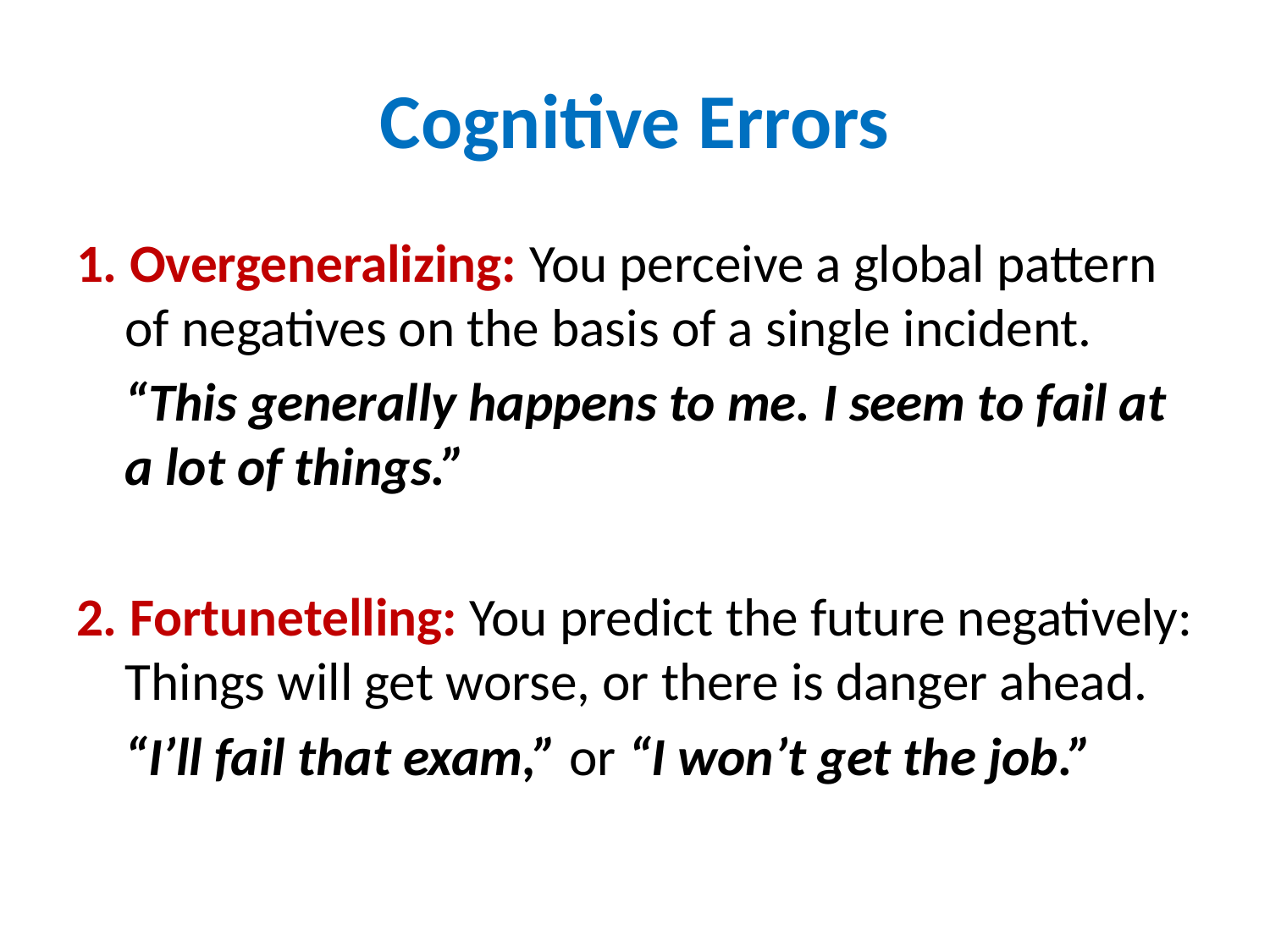

# Cognitive Errors
1. Overgeneralizing: You perceive a global pattern of negatives on the basis of a single incident.
	“This generally happens to me. I seem to fail at a lot of things.”

2. Fortunetelling: You predict the future negatively: Things will get worse, or there is danger ahead.
	“I’ll fail that exam,” or “I won’t get the job.”